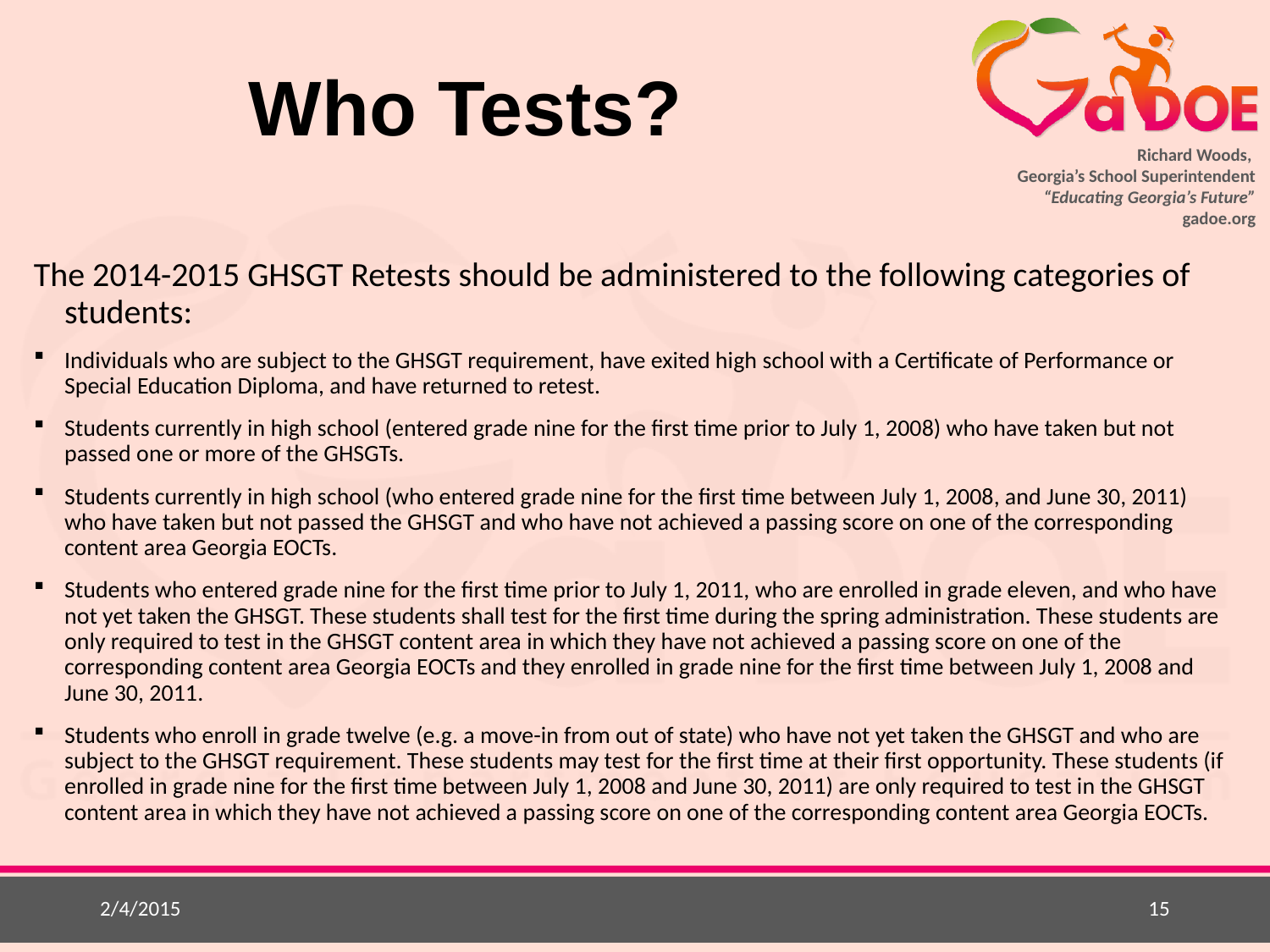

# Who Tests?
The 2014-2015 GHSGT Retests should be administered to the following categories of students:
Individuals who are subject to the GHSGT requirement, have exited high school with a Certificate of Performance or Special Education Diploma, and have returned to retest.
Students currently in high school (entered grade nine for the first time prior to July 1, 2008) who have taken but not passed one or more of the GHSGTs.
Students currently in high school (who entered grade nine for the first time between July 1, 2008, and June 30, 2011) who have taken but not passed the GHSGT and who have not achieved a passing score on one of the corresponding content area Georgia EOCTs.
Students who entered grade nine for the first time prior to July 1, 2011, who are enrolled in grade eleven, and who have not yet taken the GHSGT. These students shall test for the first time during the spring administration. These students are only required to test in the GHSGT content area in which they have not achieved a passing score on one of the corresponding content area Georgia EOCTs and they enrolled in grade nine for the first time between July 1, 2008 and June 30, 2011.
Students who enroll in grade twelve (e.g. a move-in from out of state) who have not yet taken the GHSGT and who are subject to the GHSGT requirement. These students may test for the first time at their first opportunity. These students (if enrolled in grade nine for the first time between July 1, 2008 and June 30, 2011) are only required to test in the GHSGT content area in which they have not achieved a passing score on one of the corresponding content area Georgia EOCTs.

2/4/2015
15